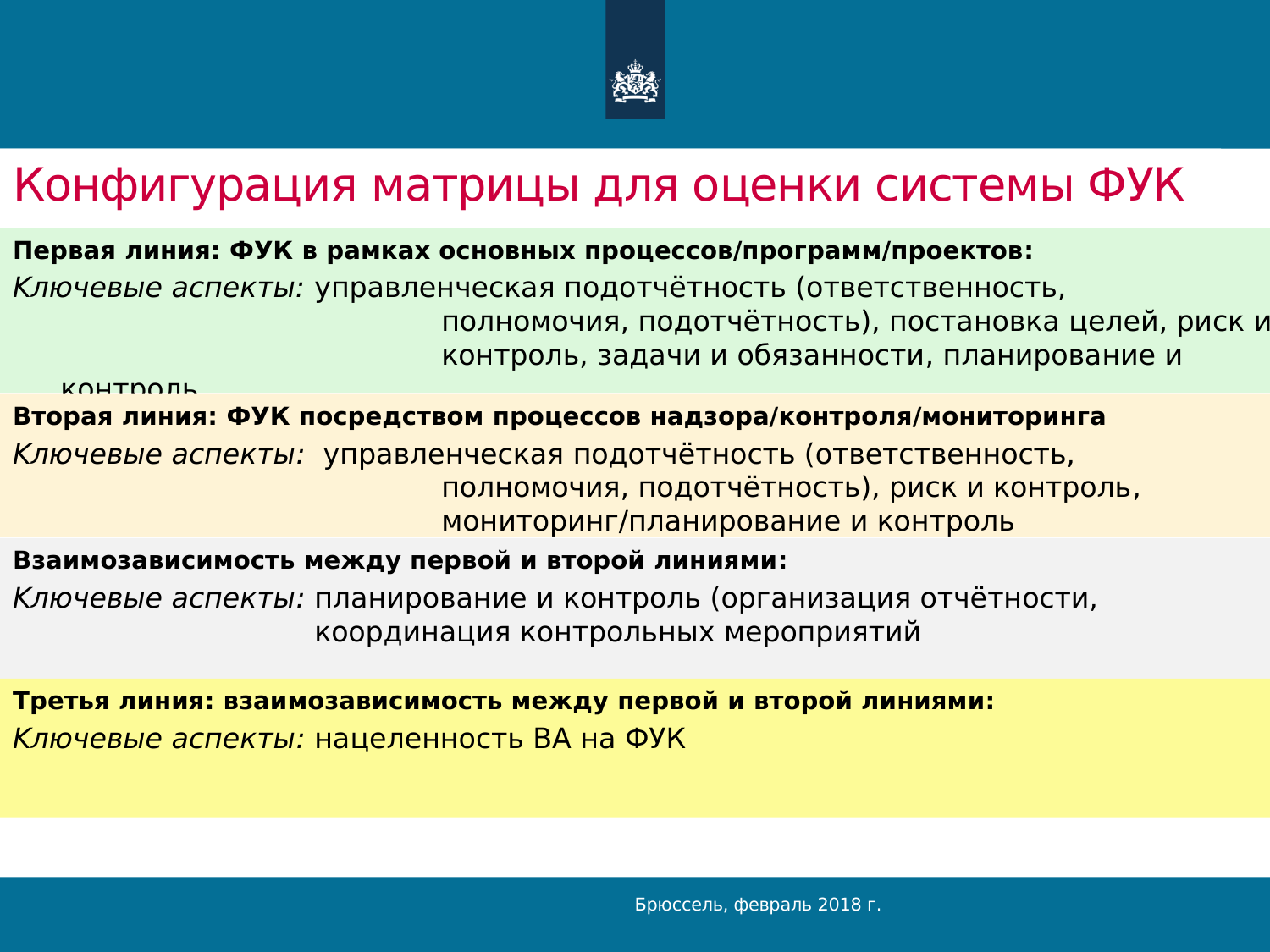

# Конфигурация матрицы для оценки системы ФУК
Первая линия: ФУК в рамках основных процессов/программ/проектов:
Kлючевые аспекты:	управленческая подотчётность (ответственность, 				полномочия, подотчётность), постановка целей, риск и 			контроль, задачи и обязанности, планирование и контроль
Вторая линия: ФУК посредством процессов надзора/контроля/мониторинга
Kлючевые аспекты: 	 управленческая подотчётность (ответственность, 				полномочия, подотчётность), риск и контроль, 				мониторинг/планирование и контроль
Взаимозависимость между первой и второй линиями:
Kлючевые аспекты: 	планирование и контроль (организация отчётности, 			координация контрольных мероприятий
Tретья линия: взаимозависимость между первой и второй линиями:
Kлючевые аспекты: 	нацеленность ВА на ФУК
Брюссель, февраль 2018 г.